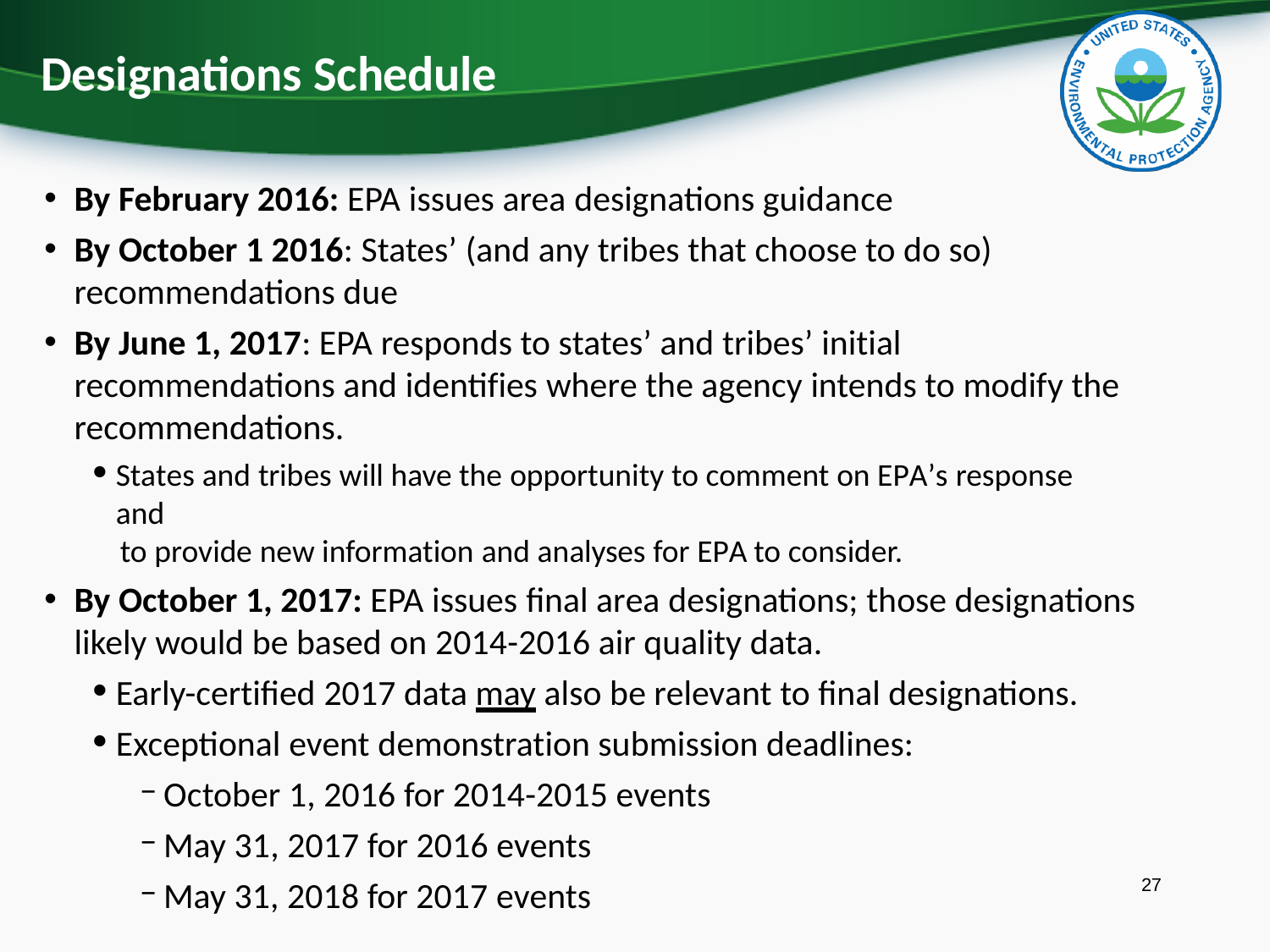

# Designations Schedule
By February 2016: EPA issues area designations guidance
By October 1 2016: States’ (and any tribes that choose to do so) recommendations due
By June 1, 2017: EPA responds to states’ and tribes’ initial recommendations and identifies where the agency intends to modify the recommendations.
States and tribes will have the opportunity to comment on EPA’s response and
to provide new information and analyses for EPA to consider.
By October 1, 2017: EPA issues final area designations; those designations likely would be based on 2014-2016 air quality data.
Early-certified 2017 data may also be relevant to final designations.
Exceptional event demonstration submission deadlines:
October 1, 2016 for 2014-2015 events
May 31, 2017 for 2016 events
May 31, 2018 for 2017 events
27